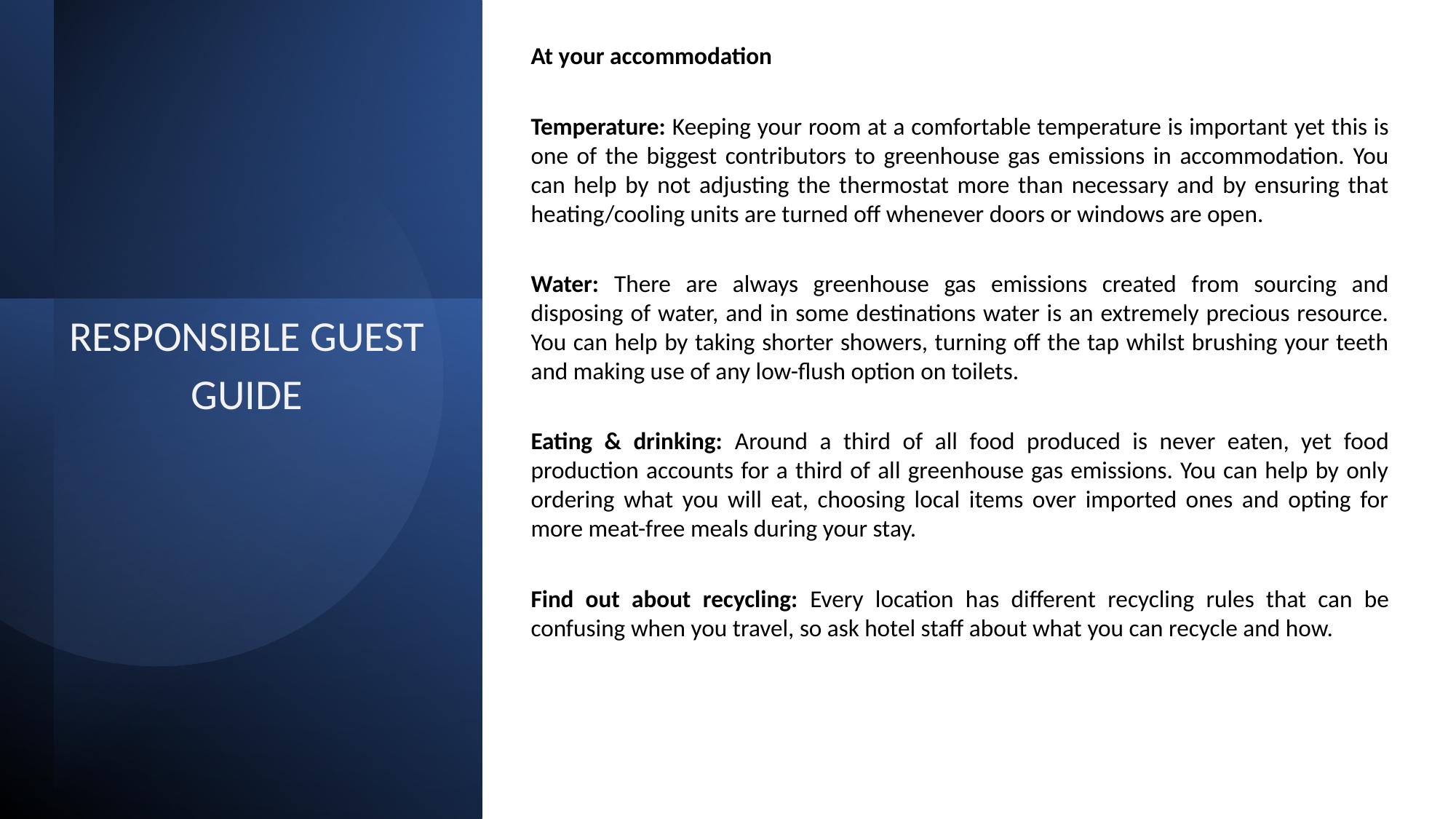

At your accommodation

Temperature: Keeping your room at a comfortable temperature is important yet this is one of the biggest contributors to greenhouse gas emissions in accommodation. You can help by not adjusting the thermostat more than necessary and by ensuring that heating/cooling units are turned off whenever doors or windows are open.

Water: There are always greenhouse gas emissions created from sourcing and disposing of water, and in some destinations water is an extremely precious resource. You can help by taking shorter showers, turning off the tap whilst brushing your teeth and making use of any low-flush option on toilets.

Eating & drinking: Around a third of all food produced is never eaten, yet food production accounts for a third of all greenhouse gas emissions. You can help by only ordering what you will eat, choosing local items over imported ones and opting for more meat-free meals during your stay.

Find out about recycling: Every location has different recycling rules that can be confusing when you travel, so ask hotel staff about what you can recycle and how.

# RESPONSIBLE GUEST GUIDE